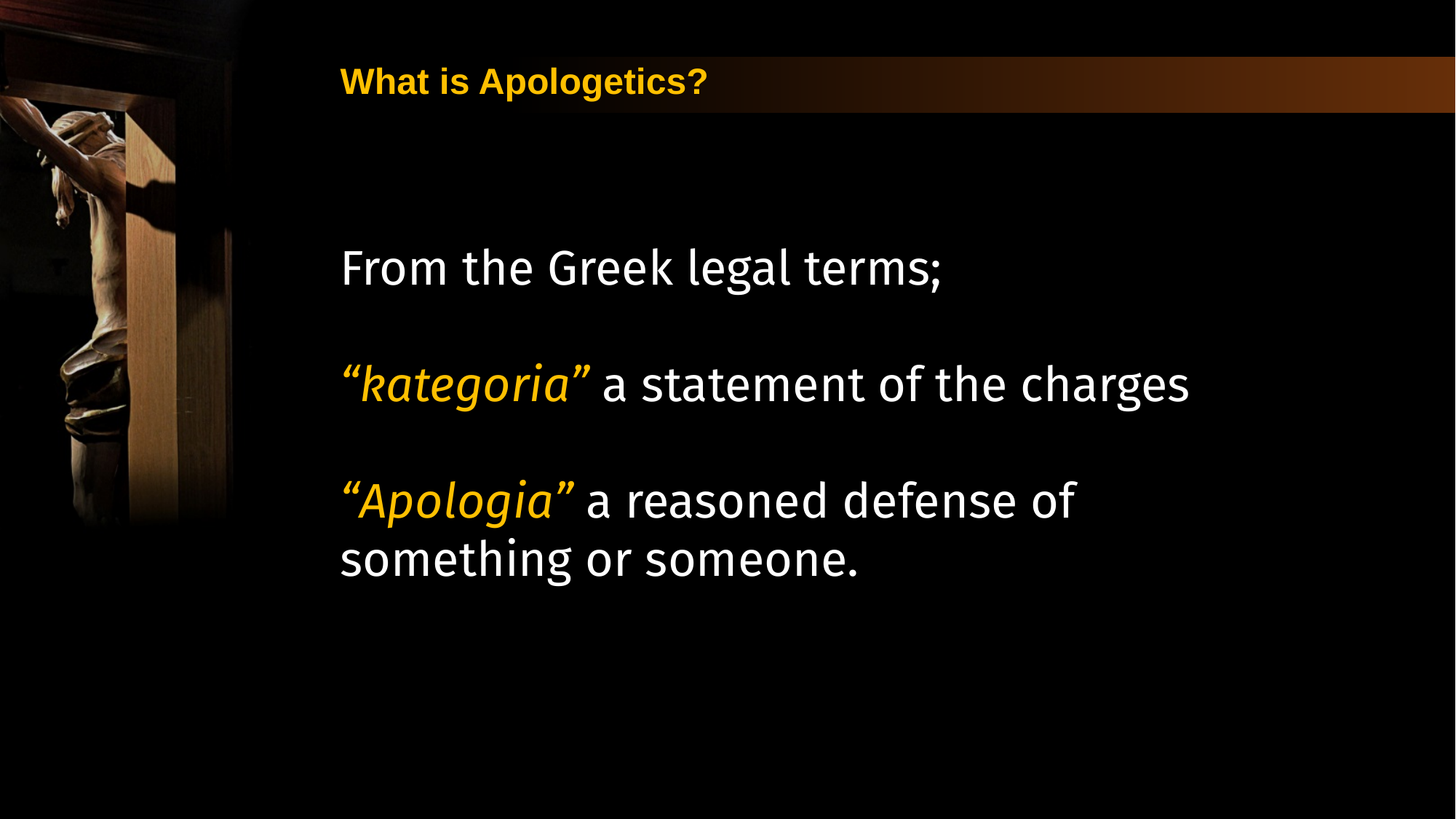

What is Apologetics?
From the Greek legal terms;
“kategoria” a statement of the charges

“Apologia” a reasoned defense of something or someone.